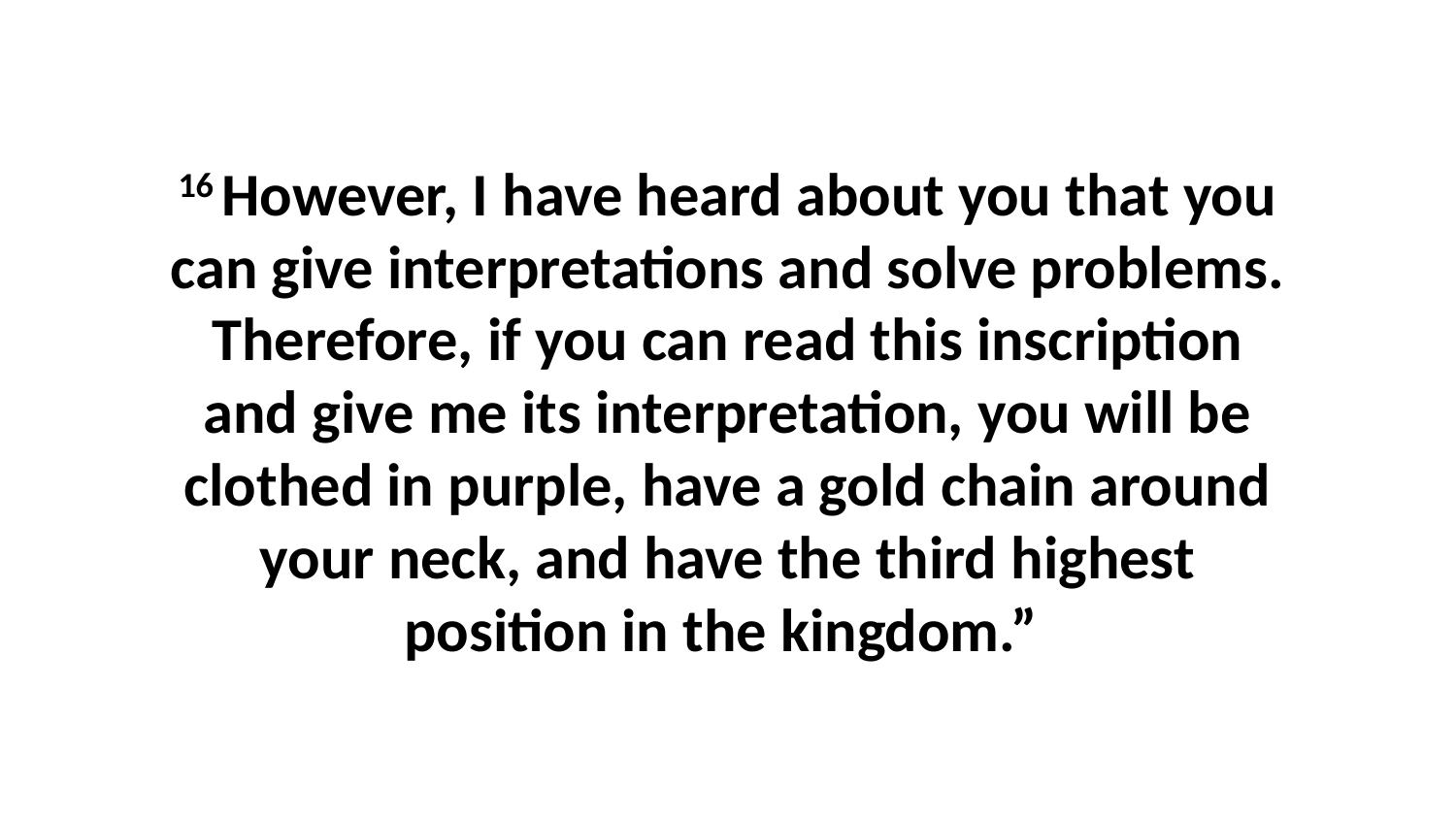

16 However, I have heard about you that you can give interpretations and solve problems. Therefore, if you can read this inscription and give me its interpretation, you will be clothed in purple, have a gold chain around your neck, and have the third highest position in the kingdom.”